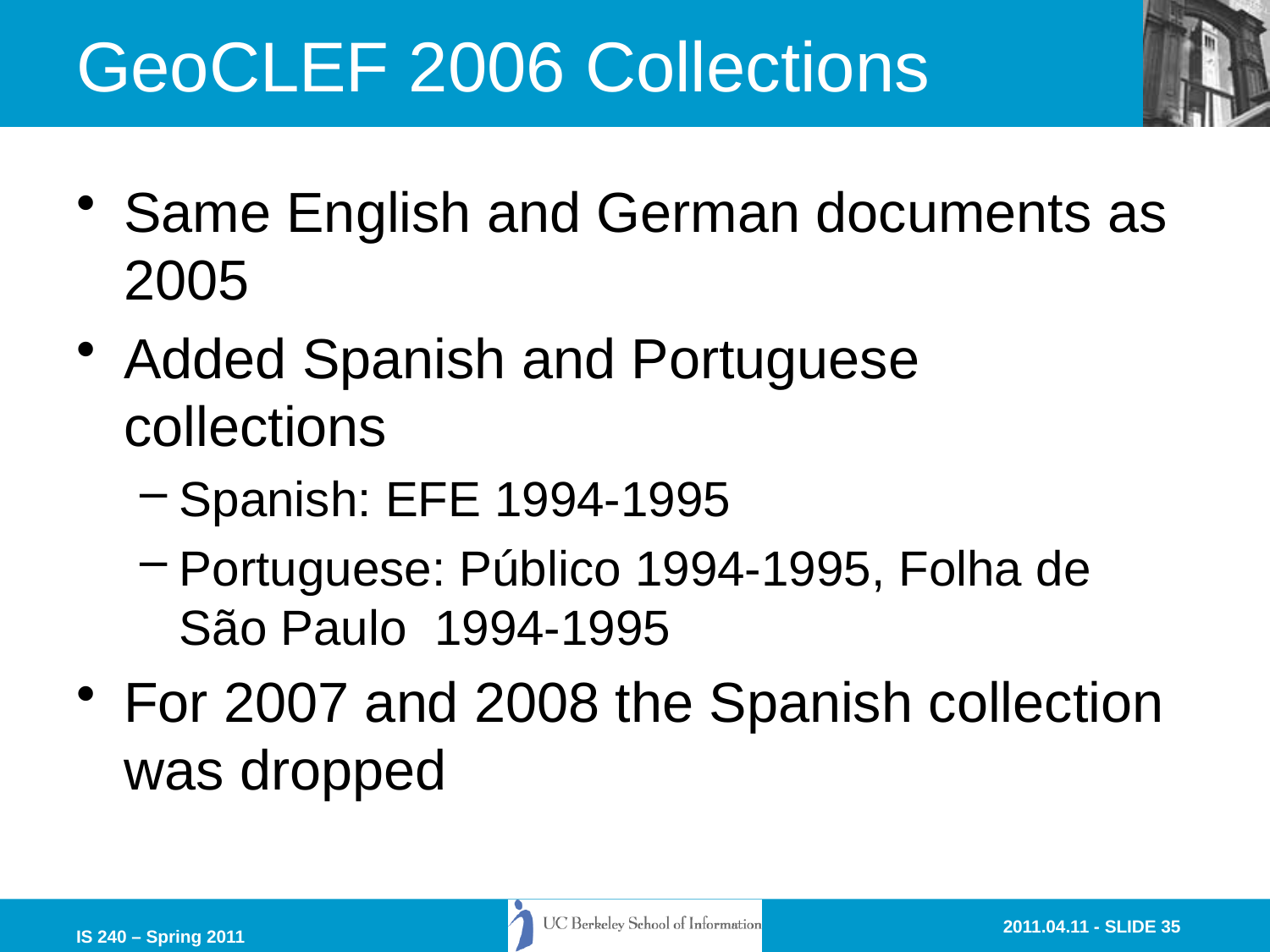

# GeoCLEF 2006 Collections
Same English and German documents as 2005
Added Spanish and Portuguese collections
Spanish: EFE 1994-1995
Portuguese: Público 1994-1995, Folha de São Paulo  1994-1995
For 2007 and 2008 the Spanish collection was dropped

IS 240 – Spring 2011